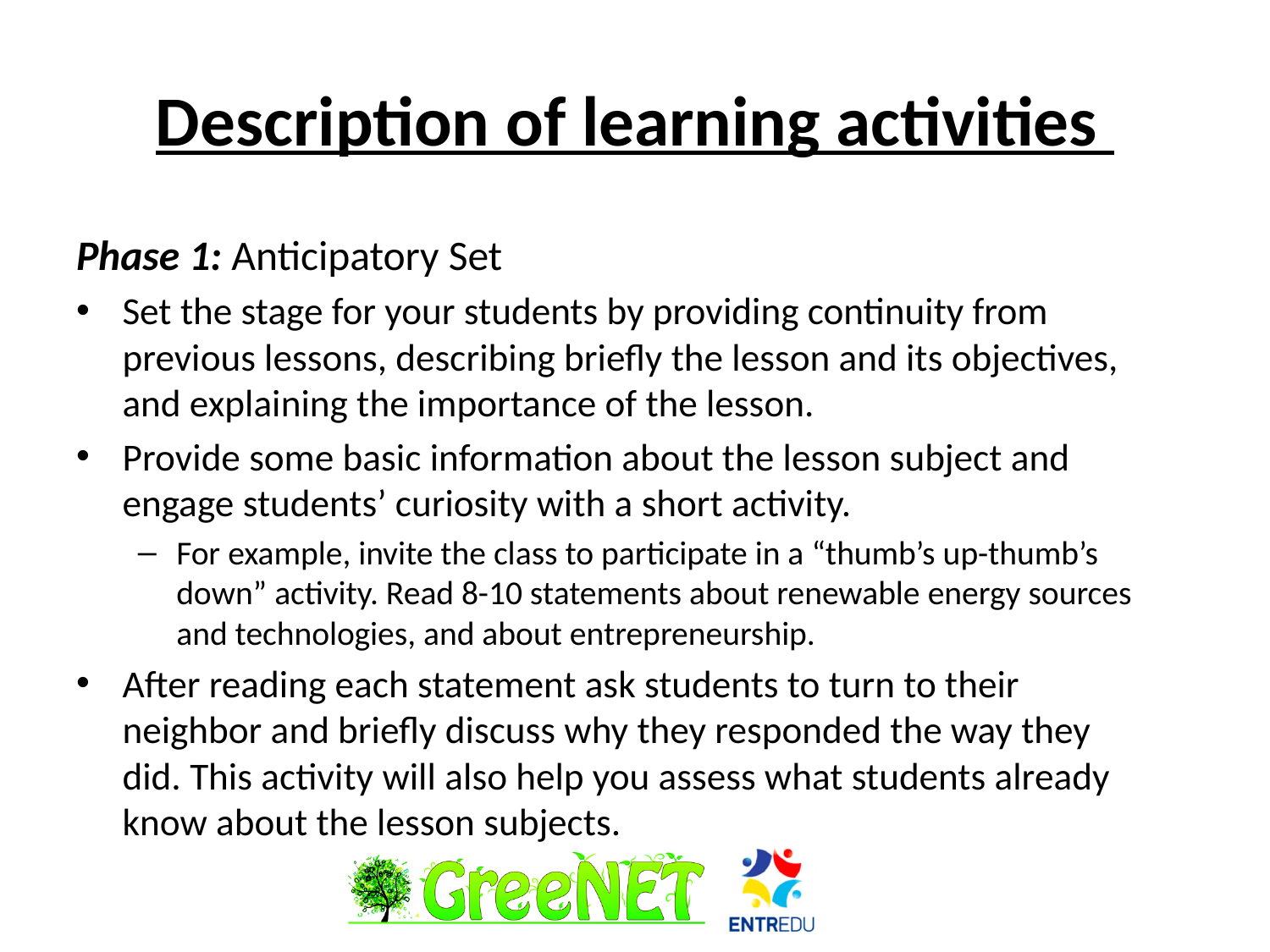

# Description of learning activities
Phase 1: Anticipatory Set
Set the stage for your students by providing continuity from previous lessons, describing briefly the lesson and its objectives, and explaining the importance of the lesson.
Provide some basic information about the lesson subject and engage students’ curiosity with a short activity.
For example, invite the class to participate in a “thumb’s up-thumb’s down” activity. Read 8-10 statements about renewable energy sources and technologies, and about entrepreneurship.
After reading each statement ask students to turn to their neighbor and briefly discuss why they responded the way they did. This activity will also help you assess what students already know about the lesson subjects.